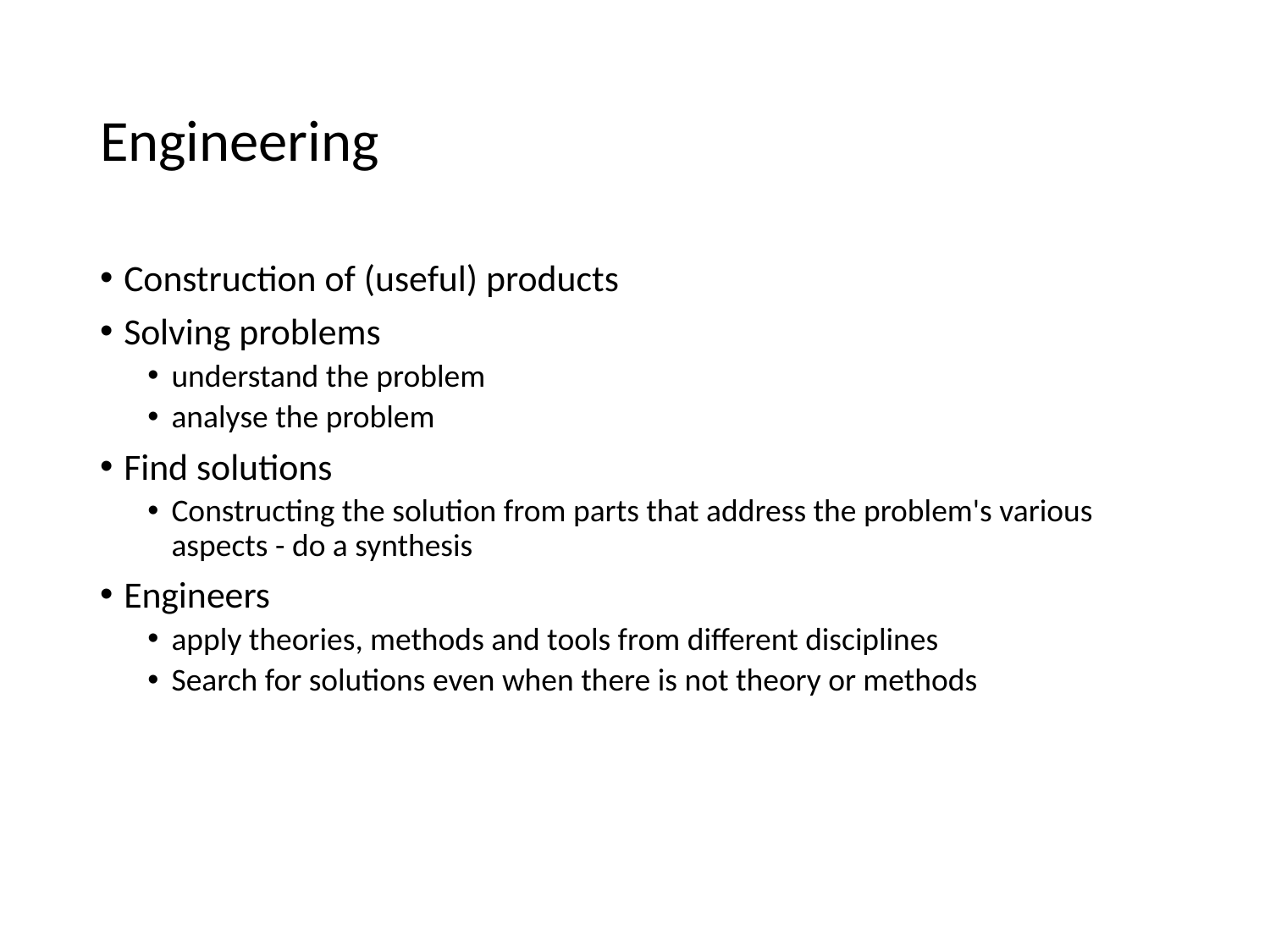

# Engineering
Construction of (useful) products
Solving problems
understand the problem
analyse the problem
Find solutions
Constructing the solution from parts that address the problem's various aspects - do a synthesis
Engineers
apply theories, methods and tools from different disciplines
Search for solutions even when there is not theory or methods